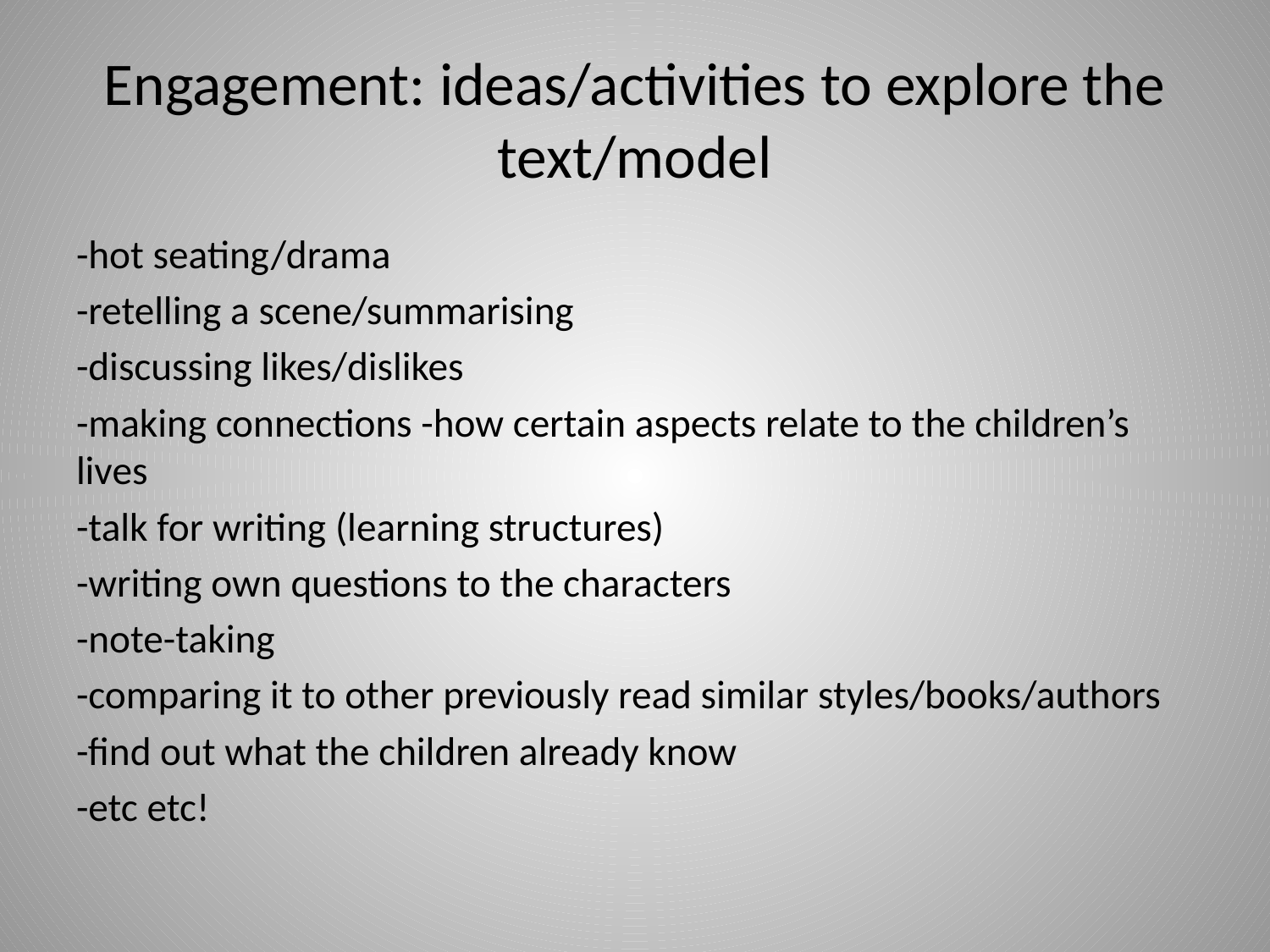

# Engagement: ideas/activities to explore the text/model
-hot seating/drama
-retelling a scene/summarising
-discussing likes/dislikes
-making connections -how certain aspects relate to the children’s lives
-talk for writing (learning structures)
-writing own questions to the characters
-note-taking
-comparing it to other previously read similar styles/books/authors
-find out what the children already know
-etc etc!